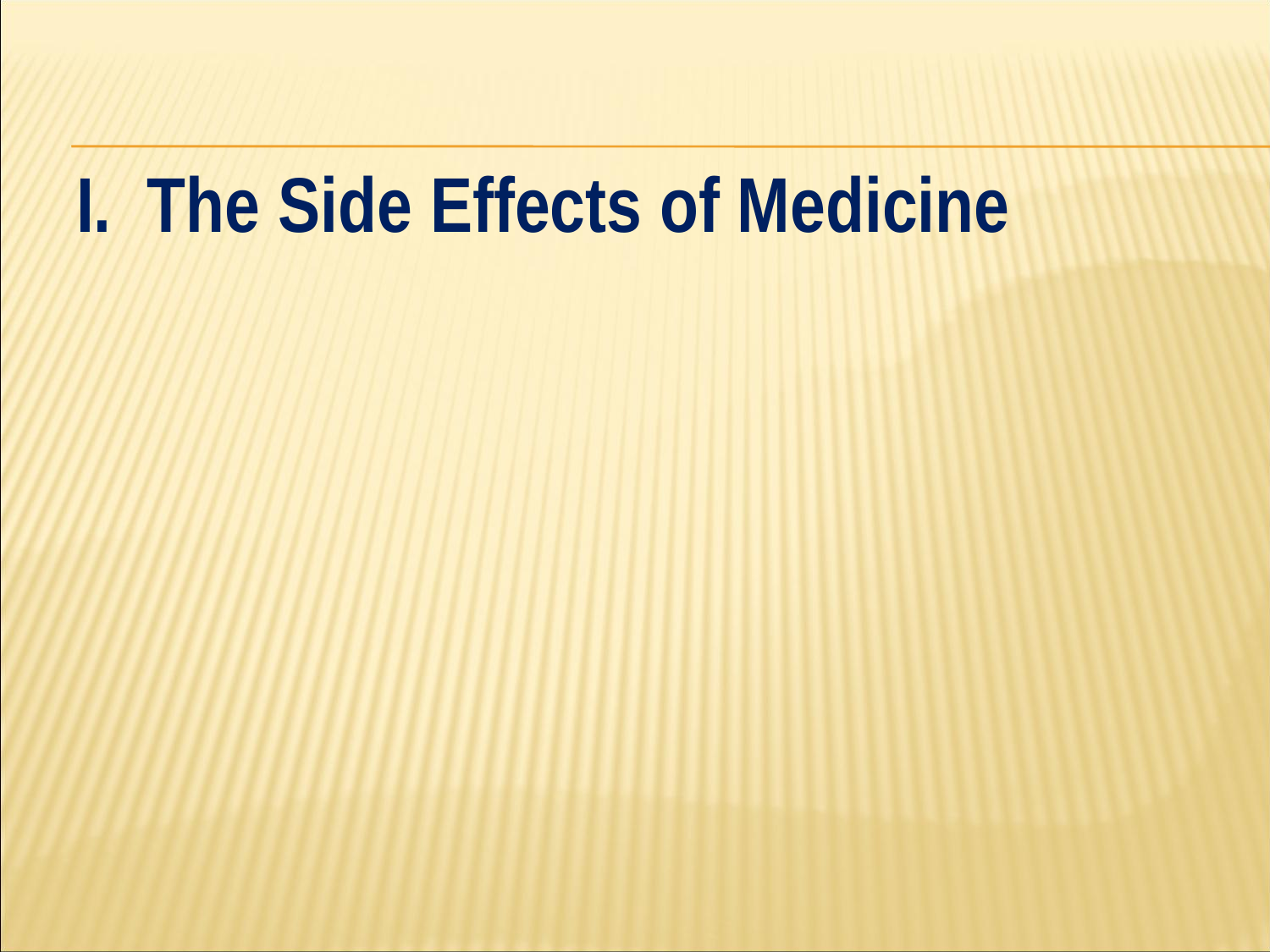

#
I.  The Side Effects of Medicine